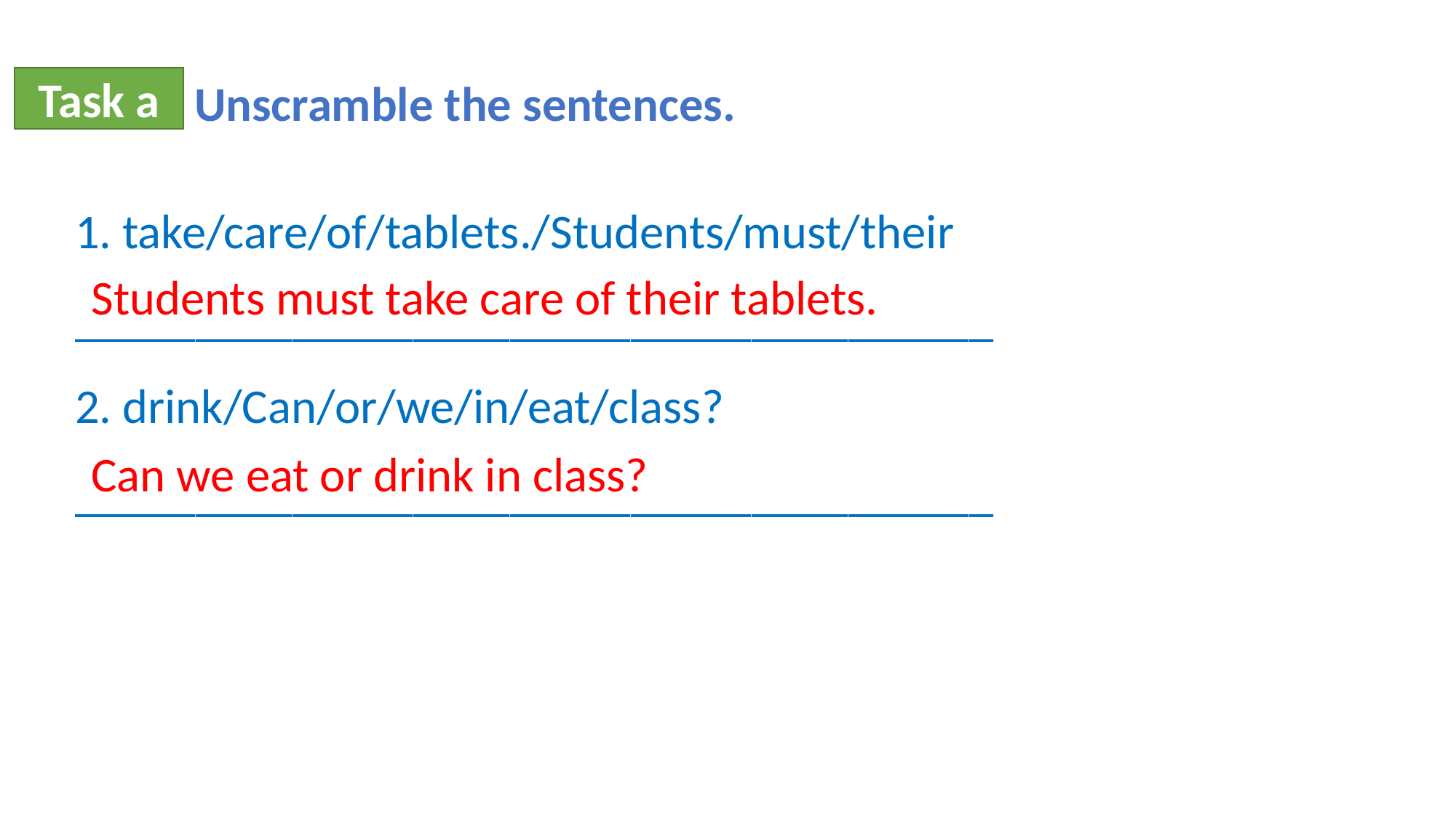

Task a
Unscramble the sentences.
1. take/care/of/tablets./Students/must/their
______________________________________
2. drink/Can/or/we/in/eat/class?
______________________________________
Students must take care of their tablets.
Can we eat or drink in class?